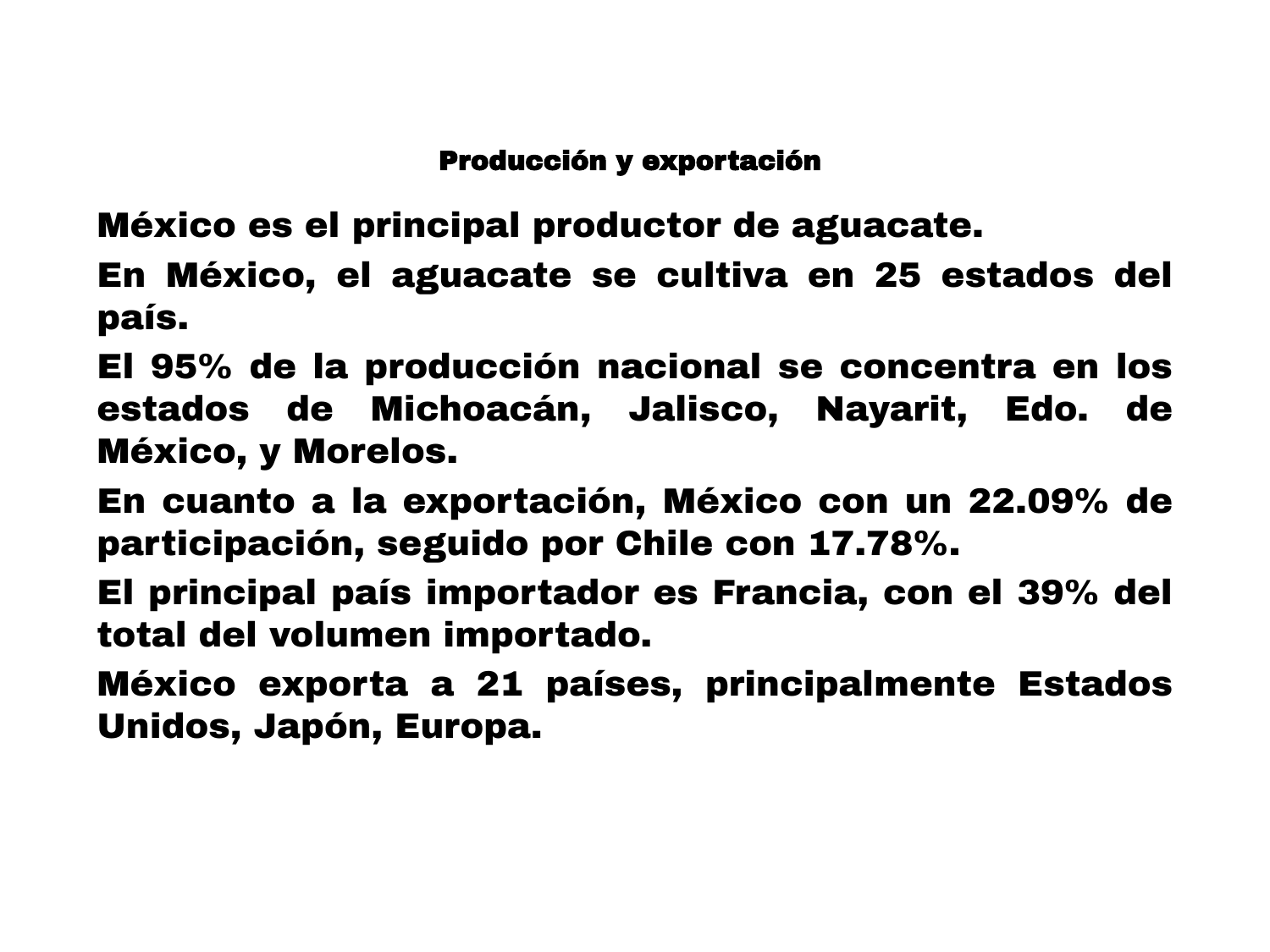

# Producción y exportación
México es el principal productor de aguacate.
En México, el aguacate se cultiva en 25 estados del país.
El 95% de la producción nacional se concentra en los estados de Michoacán, Jalisco, Nayarit, Edo. de México, y Morelos.
En cuanto a la exportación, México con un 22.09% de participación, seguido por Chile con 17.78%.
El principal país importador es Francia, con el 39% del total del volumen importado.
México exporta a 21 países, principalmente Estados Unidos, Japón, Europa.